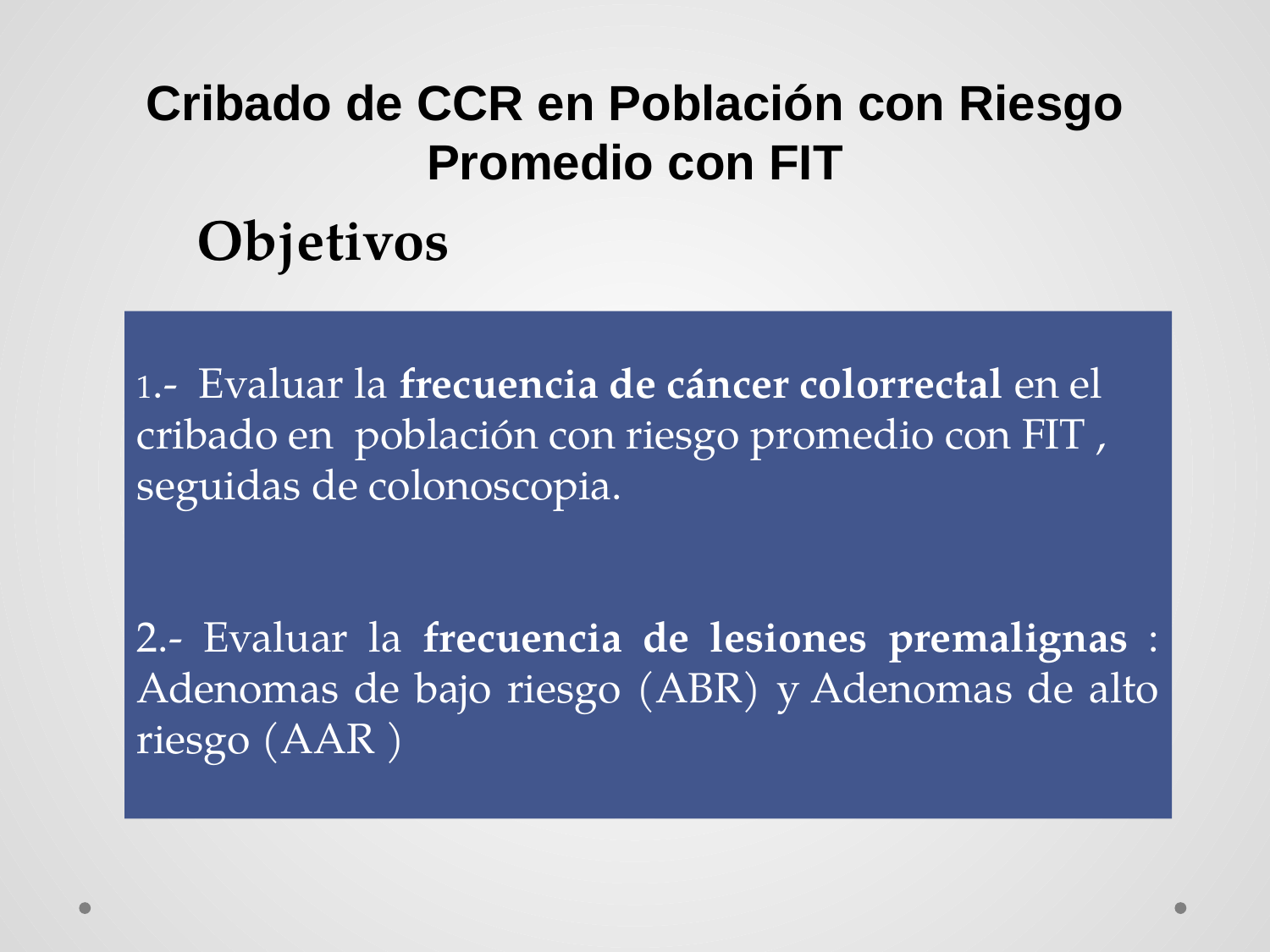

Cribado de CCR en Población con Riesgo Promedio con FIT
Objetivos

1.-  Evaluar la frecuencia de cáncer colorrectal en el cribado en  población con riesgo promedio con FIT , seguidas de colonoscopia.

2.- Evaluar la frecuencia de lesiones premalignas : Adenomas de bajo riesgo (ABR) y Adenomas de alto riesgo (AAR )